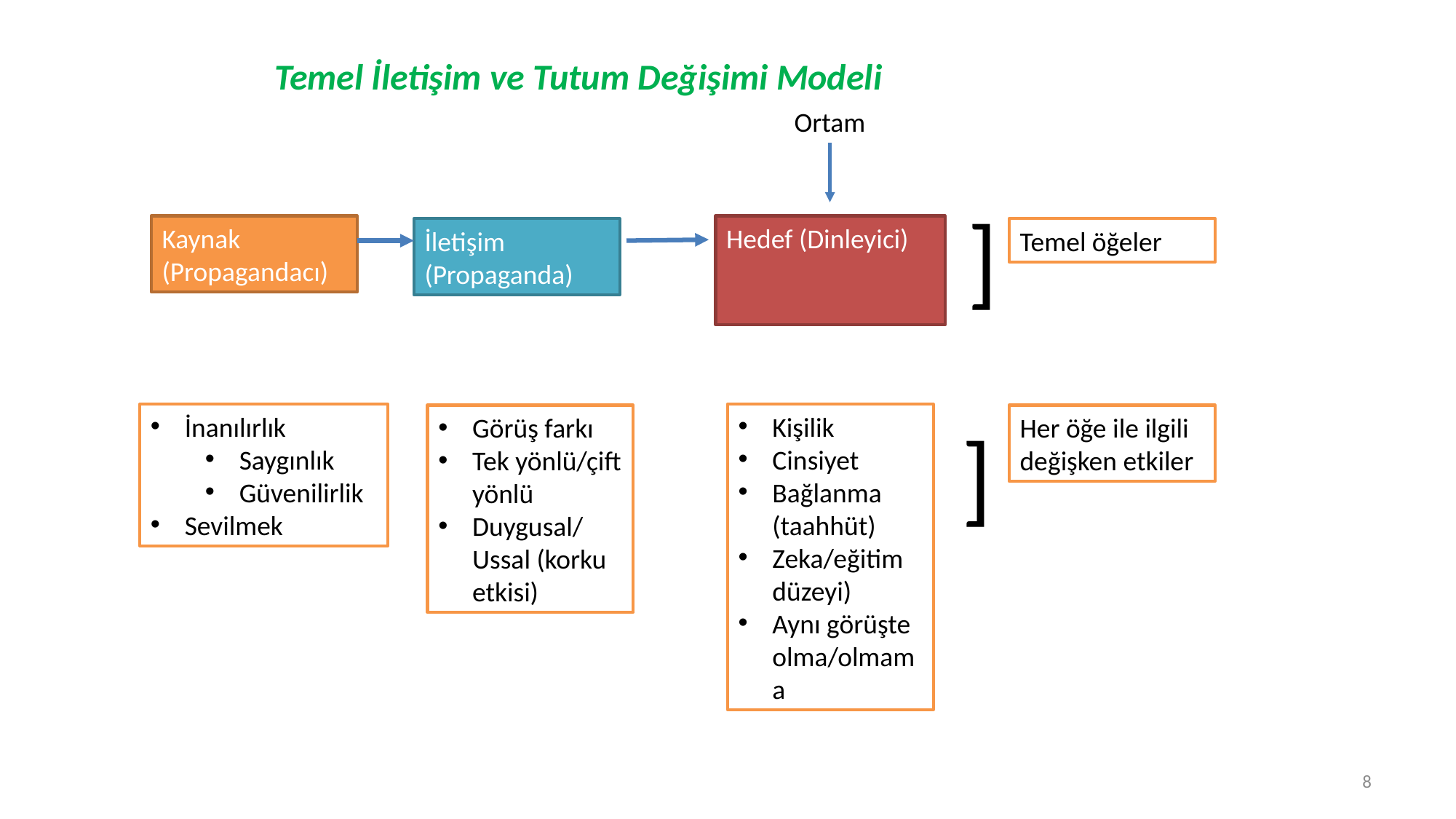

Temel İletişim ve Tutum Değişimi Modeli
Ortam
]
Hedef (Dinleyici)

Kaynak
(Propagandacı)
İletişim (Propaganda)
Temel öğeler
]
İnanılırlık
Saygınlık
Güvenilirlik
Sevilmek
Kişilik
Cinsiyet
Bağlanma (taahhüt)
Zeka/eğitim düzeyi)
Aynı görüşte olma/olmama
Görüş farkı
Tek yönlü/çift yönlü
Duygusal/Ussal (korku etkisi)
Her öğe ile ilgili değişken etkiler
8